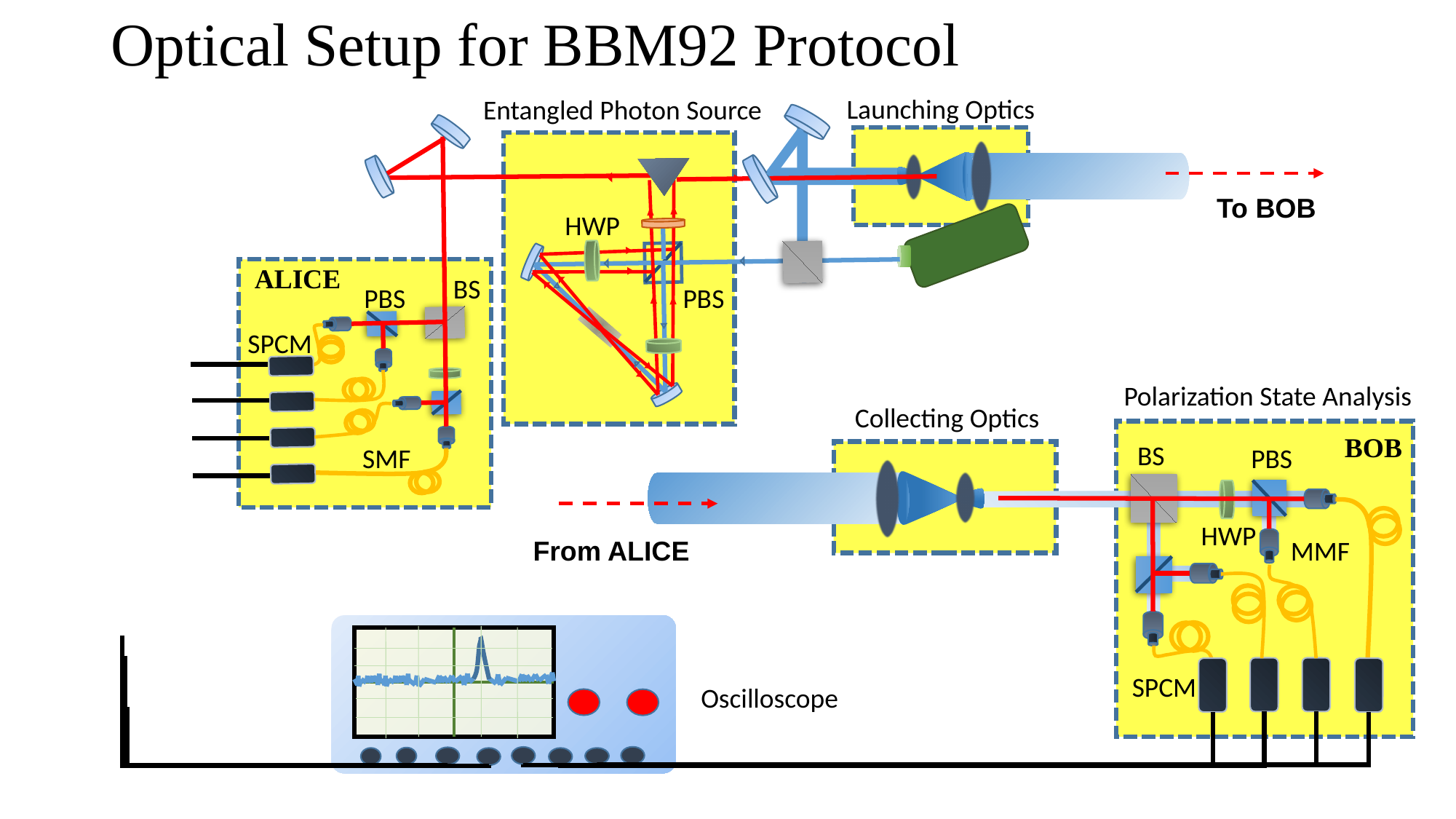

Optical Setup for BBM92 Protocol
Launching Optics
Entangled Photon Source

To BOB
HWP
ALICE

BS
PBS
PBS
SPCM
Polarization State Analysis
Collecting Optics

BOB
BS
PBS
SMF

HWP
From ALICE
MMF
SPCM
Oscilloscope